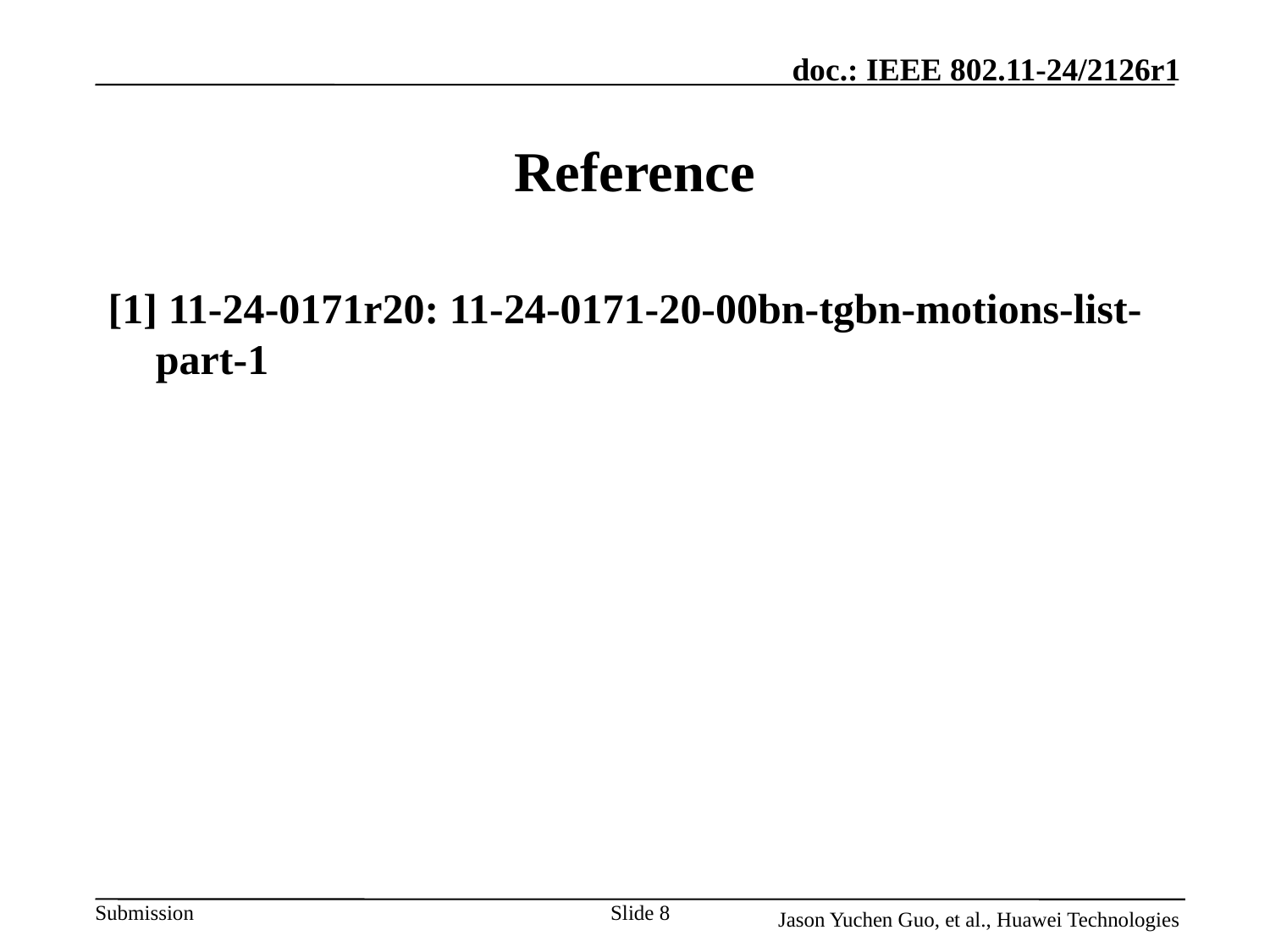

# Reference
[1] 11-24-0171r20: 11-24-0171-20-00bn-tgbn-motions-list-part-1
Slide 8